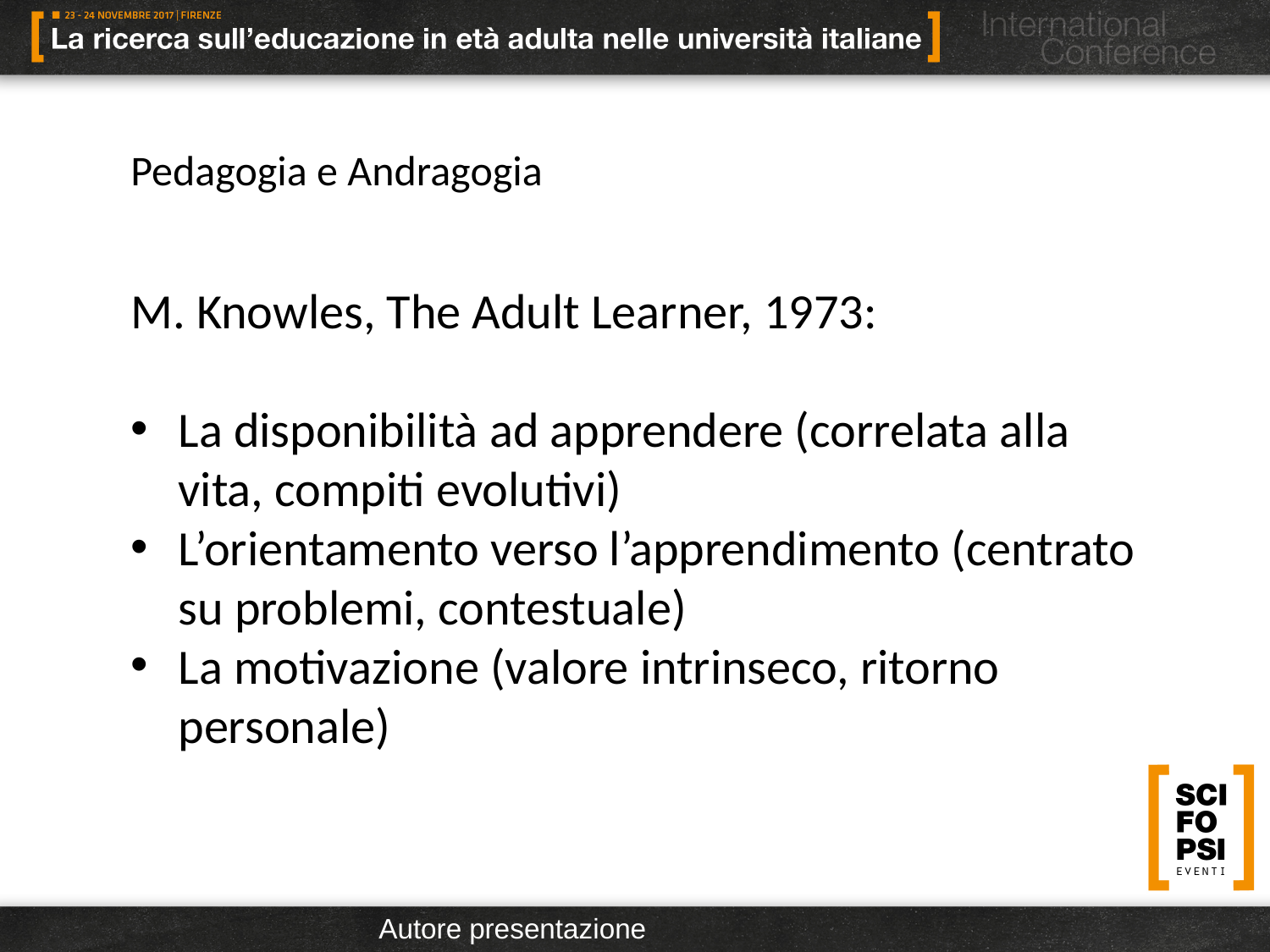

Pedagogia e Andragogia

M. Knowles, The Adult Learner, 1973:
La disponibilità ad apprendere (correlata alla vita, compiti evolutivi)
L’orientamento verso l’apprendimento (centrato su problemi, contestuale)
La motivazione (valore intrinseco, ritorno personale)

Autore presentazione